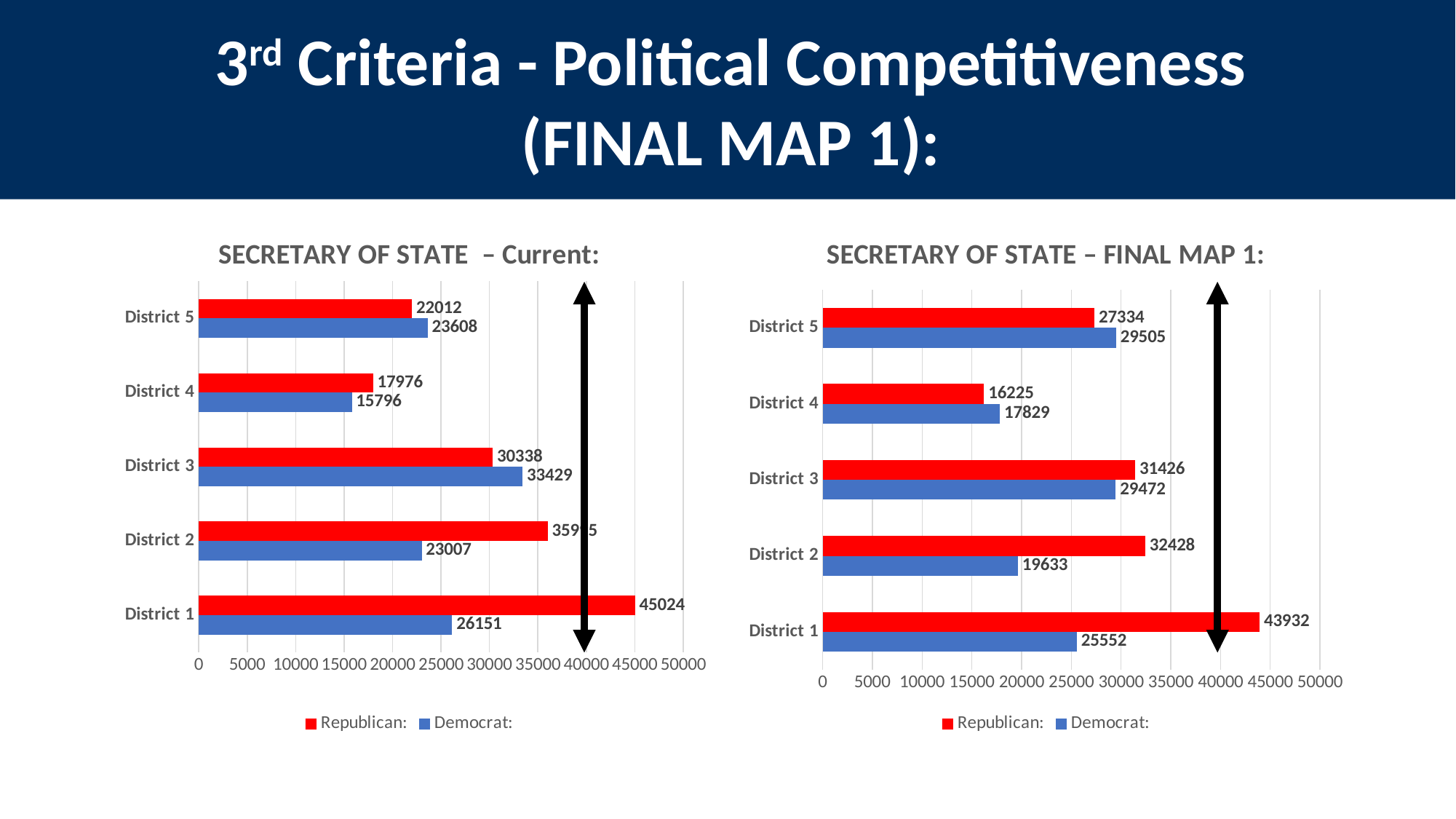

3rd Criteria - Political Competitiveness
(FINAL MAP 1):

### Chart: SECRETARY OF STATE  – Current:

| Category | Democrat: | Republican: |
|---|---|---|
| District 1 | 26151.0 | 45024.0 |
| District 2 | 23007.0 | 35995.0 |
| District 3 | 33429.0 | 30338.0 |
| District 4 | 15796.0 | 17976.0 |
| District 5 | 23608.0 | 22012.0 |

### Chart: SECRETARY OF STATE – FINAL MAP 1:

| Category | Democrat: | Republican: |
|---|---|---|
| District 1 | 25552.0 | 43932.0 |
| District 2 | 19633.0 | 32428.0 |
| District 3 | 29472.0 | 31426.0 |
| District 4 | 17829.0 | 16225.0 |
| District 5 | 29505.0 | 27334.0 |